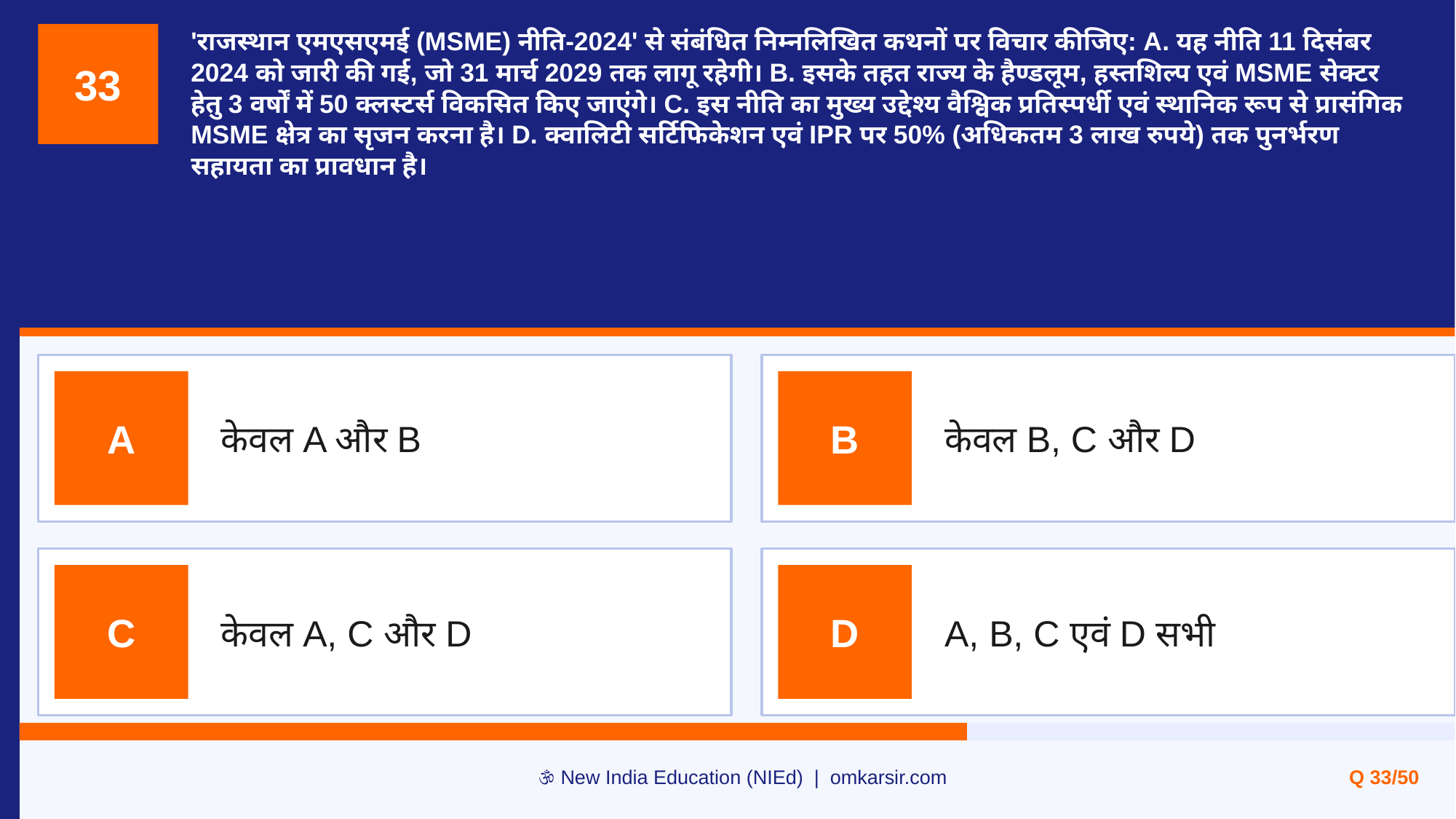

'राजस्थान एमएसएमई (MSME) नीति-2024' से संबंधित निम्नलिखित कथनों पर विचार कीजिए: A. यह नीति 11 दिसंबर 2024 को जारी की गई, जो 31 मार्च 2029 तक लागू रहेगी। B. इसके तहत राज्य के हैण्डलूम, हस्तशिल्प एवं MSME सेक्टर हेतु 3 वर्षों में 50 क्लस्टर्स विकसित किए जाएंगे। C. इस नीति का मुख्य उद्देश्य वैश्विक प्रतिस्पर्धी एवं स्थानिक रूप से प्रासंगिक MSME क्षेत्र का सृजन करना है। D. क्वालिटी सर्टिफिकेशन एवं IPR पर 50% (अधिकतम 3 लाख रुपये) तक पुनर्भरण सहायता का प्रावधान है।
33

केवल A और B
केवल B, C और D
A
B

केवल A, C और D
A, B, C एवं D सभी
C
D

🕉️ New India Education (NIEd)  |  omkarsir.com
Q 33/50